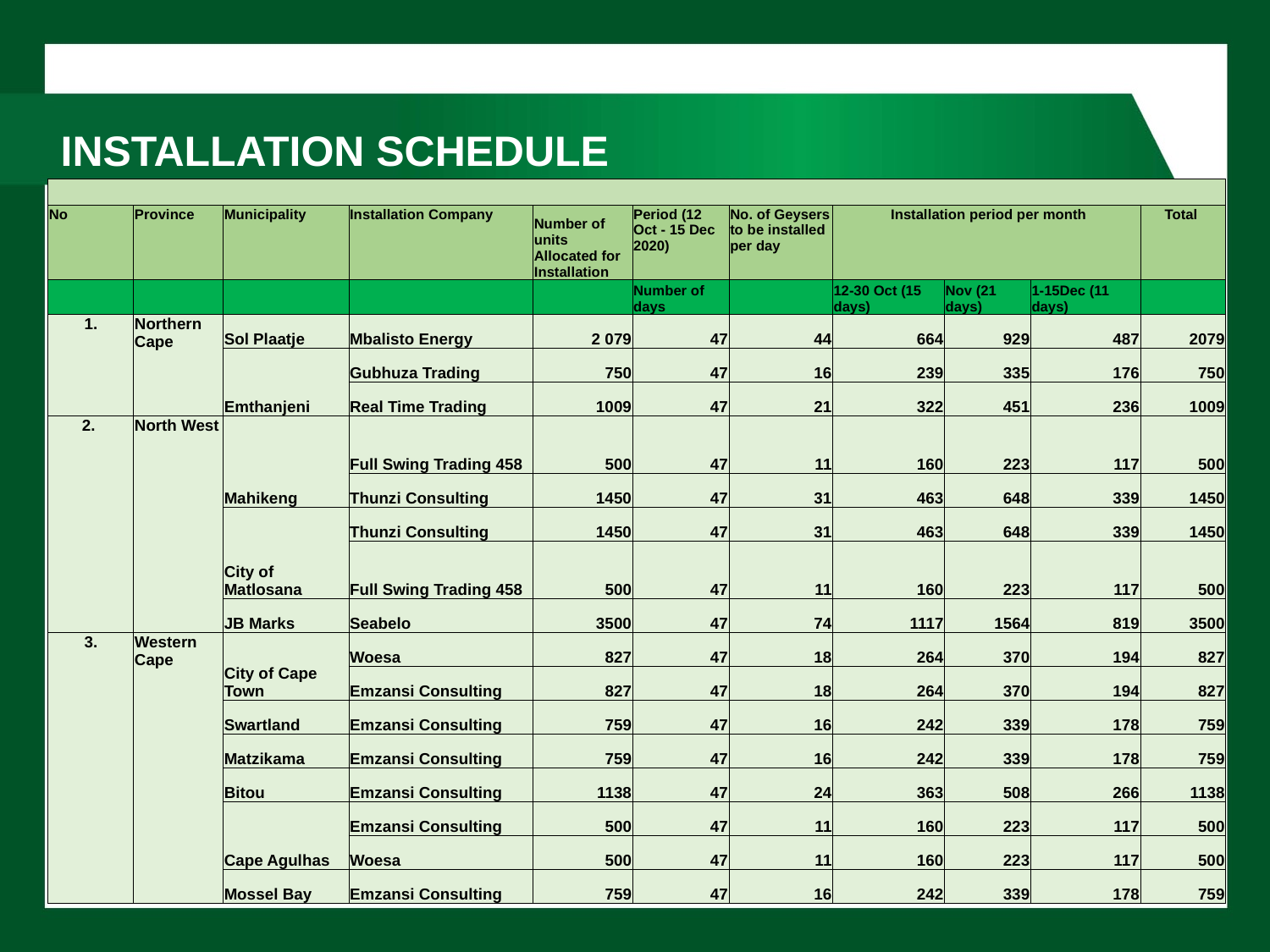

INSTALLATION SCHEDULE
|  |  |  |  |  |  |  |  |  |  |  |
| --- | --- | --- | --- | --- | --- | --- | --- | --- | --- | --- |
| No | Province | Municipality | Installation Company | Number of units Allocated for Installation | Period (12 Oct - 15 Dec 2020) | No. of Geysers to be installed per day | Installation period per month |  |  | Total |
|  |  |  |  |  | Number of days |  | 12-30 Oct (15 days) | Nov (21 days) | 1-15Dec (11 days) |  |
| 1. | Northern Cape | Sol Plaatje | Mbalisto Energy | 2 079 | 47 | 44 | 664 | 929 | 487 | 2079 |
|  |  | Emthanjeni | Gubhuza Trading | 750 | 47 | 16 | 239 | 335 | 176 | 750 |
|  |  |  | Real Time Trading | 1009 | 47 | 21 | 322 | 451 | 236 | 1009 |
| 2. | North West | Mahikeng | Full Swing Trading 458 | 500 | 47 | 11 | 160 | 223 | 117 | 500 |
|  |  |  | Thunzi Consulting | 1450 | 47 | 31 | 463 | 648 | 339 | 1450 |
|  |  | City of Matlosana | Thunzi Consulting | 1450 | 47 | 31 | 463 | 648 | 339 | 1450 |
|  |  |  | Full Swing Trading 458 | 500 | 47 | 11 | 160 | 223 | 117 | 500 |
|  |  | JB Marks | Seabelo | 3500 | 47 | 74 | 1117 | 1564 | 819 | 3500 |
| 3. | Western Cape | City of Cape Town | Woesa | 827 | 47 | 18 | 264 | 370 | 194 | 827 |
|  |  |  | Emzansi Consulting | 827 | 47 | 18 | 264 | 370 | 194 | 827 |
|  |  | Swartland | Emzansi Consulting | 759 | 47 | 16 | 242 | 339 | 178 | 759 |
|  |  | Matzikama | Emzansi Consulting | 759 | 47 | 16 | 242 | 339 | 178 | 759 |
|  |  | Bitou | Emzansi Consulting | 1138 | 47 | 24 | 363 | 508 | 266 | 1138 |
|  |  | Cape Agulhas | Emzansi Consulting | 500 | 47 | 11 | 160 | 223 | 117 | 500 |
|  |  |  | Woesa | 500 | 47 | 11 | 160 | 223 | 117 | 500 |
|  |  | Mossel Bay | Emzansi Consulting | 759 | 47 | 16 | 242 | 339 | 178 | 759 |